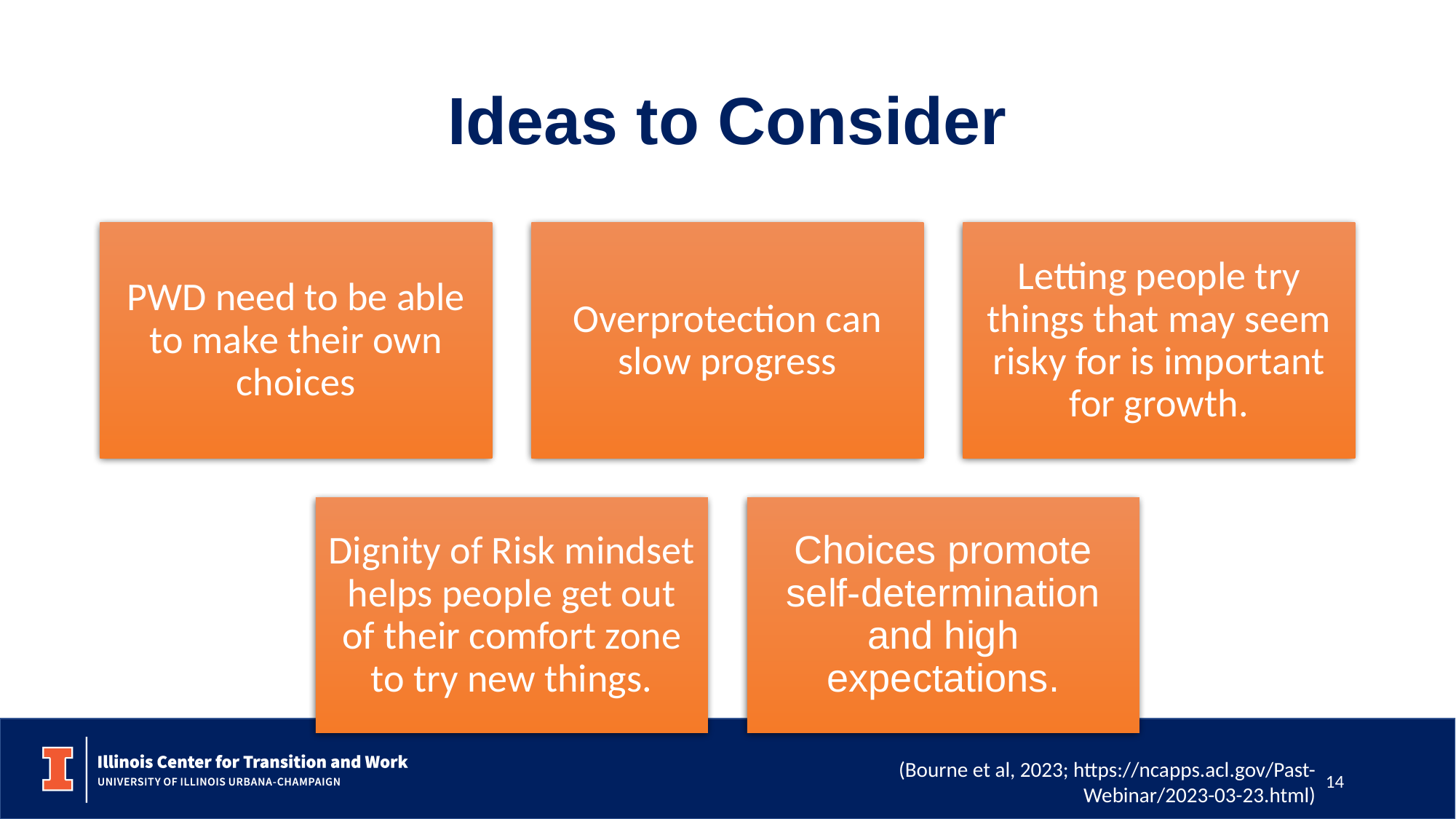

# Ideas to Consider
PWD need to be able to make their own choices
Overprotection can slow progress
Letting people try things that may seem risky for is important for growth.
Dignity of Risk mindset helps people get out of their comfort zone to try new things.
Choices promote self-determination and high expectations.
14
(Bourne et al, 2023; https://ncapps.acl.gov/Past-Webinar/2023-03-23.html)